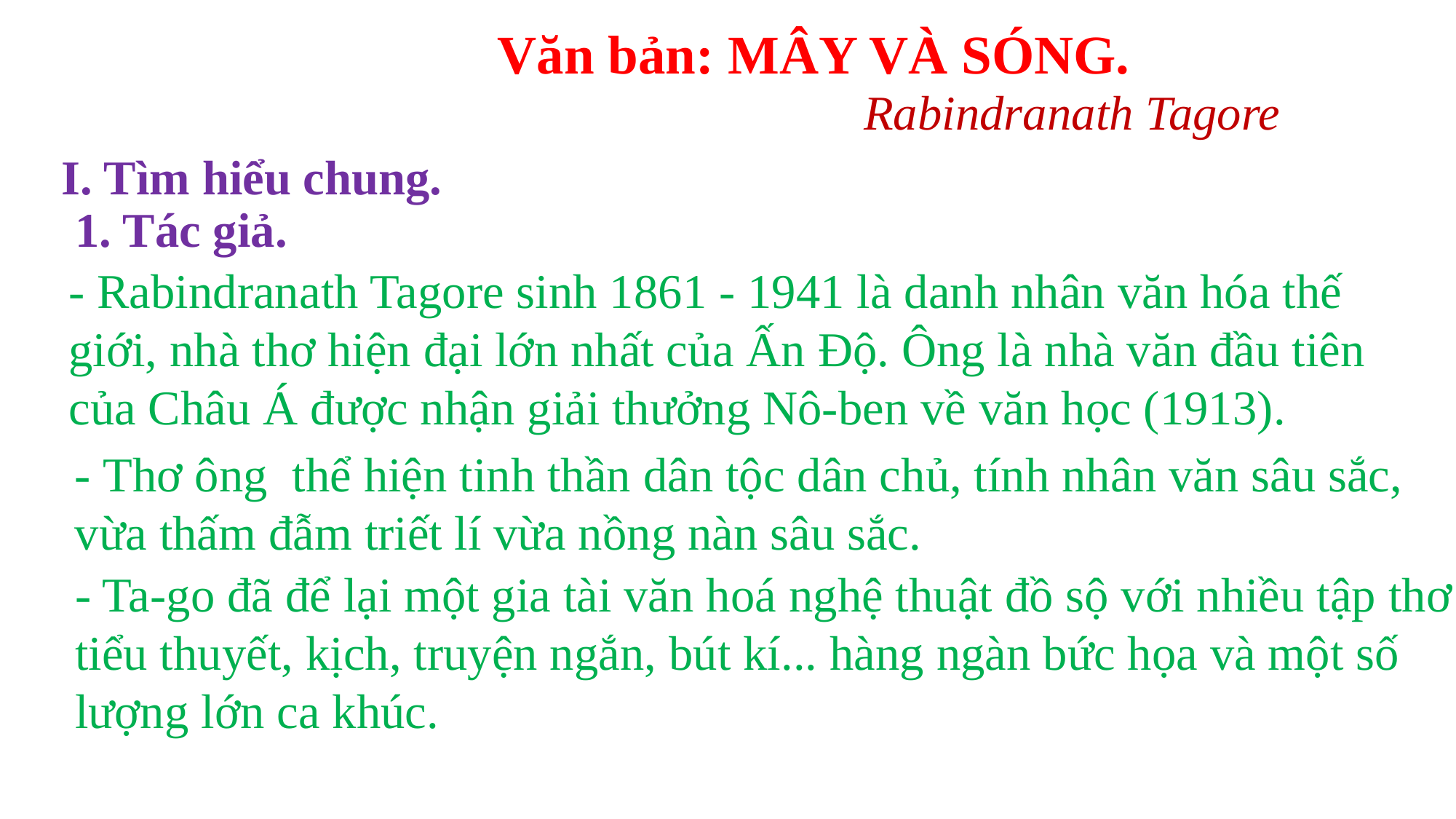

Văn bản: MÂY VÀ SÓNG.
Rabindranath Tagore
I. Tìm hiểu chung.
1. Tác giả.
- Rabindranath Tagore sinh 1861 - 1941 là danh nhân văn hóa thế giới, nhà thơ hiện đại lớn nhất của Ấn Độ. Ông là nhà văn đầu tiên của Châu Á được nhận giải thưởng Nô-ben về văn học (1913).
- Thơ ông  thể hiện tinh thần dân tộc dân chủ, tính nhân văn sâu sắc, vừa thấm đẫm triết lí vừa nồng nàn sâu sắc.
- Ta-go đã để lại một gia tài văn hoá nghệ thuật đồ sộ với nhiều tập thơ tiểu thuyết, kịch, truyện ngắn, bút kí... hàng ngàn bức họa và một số lượng lớn ca khúc.